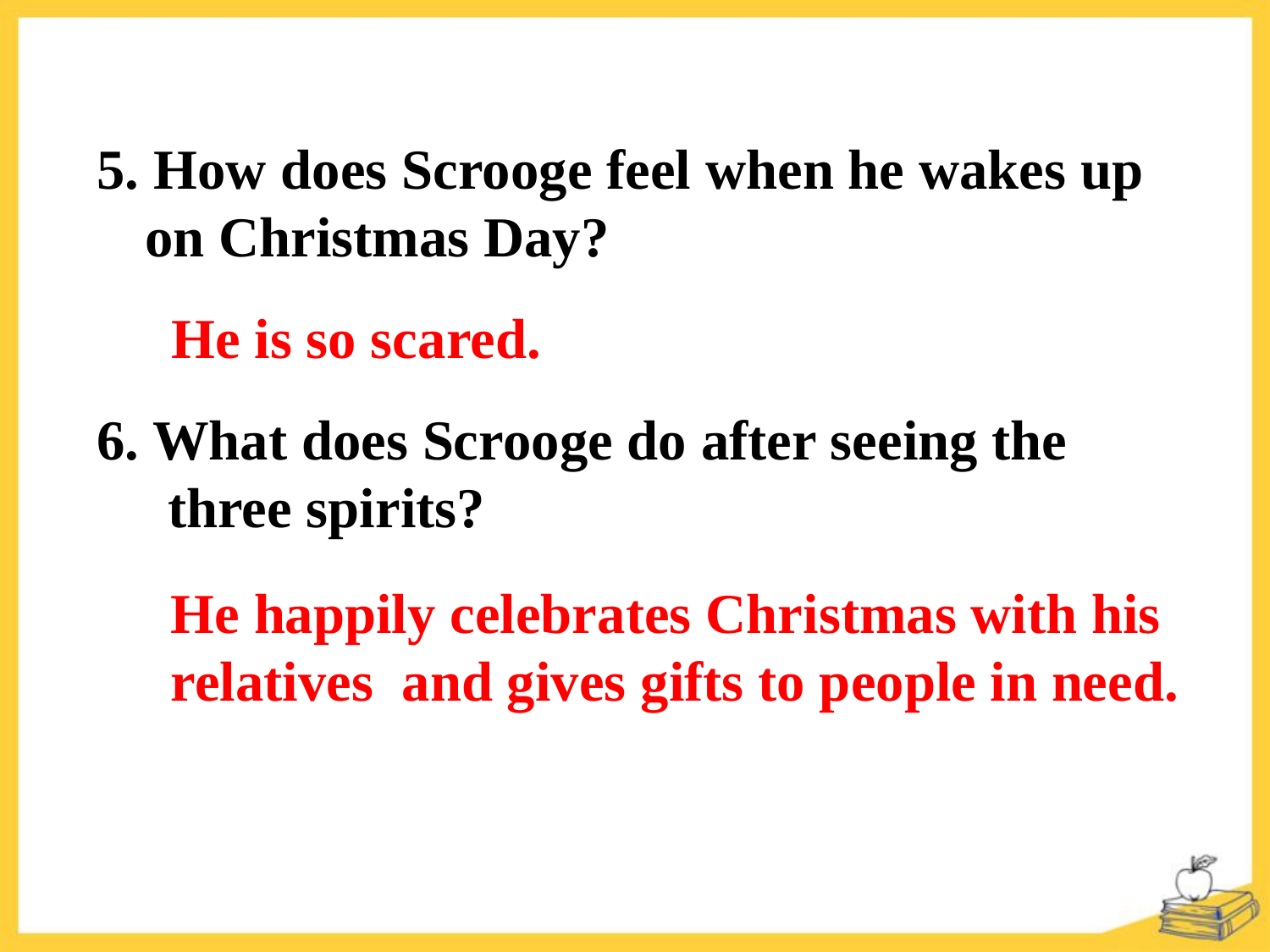

5. How does Scrooge feel when he wakes up on Christmas Day?

6. What does Scrooge do after seeing the
     three spirits?
He is so scared.
He happily celebrates Christmas with his
relatives  and gives gifts to people in need.